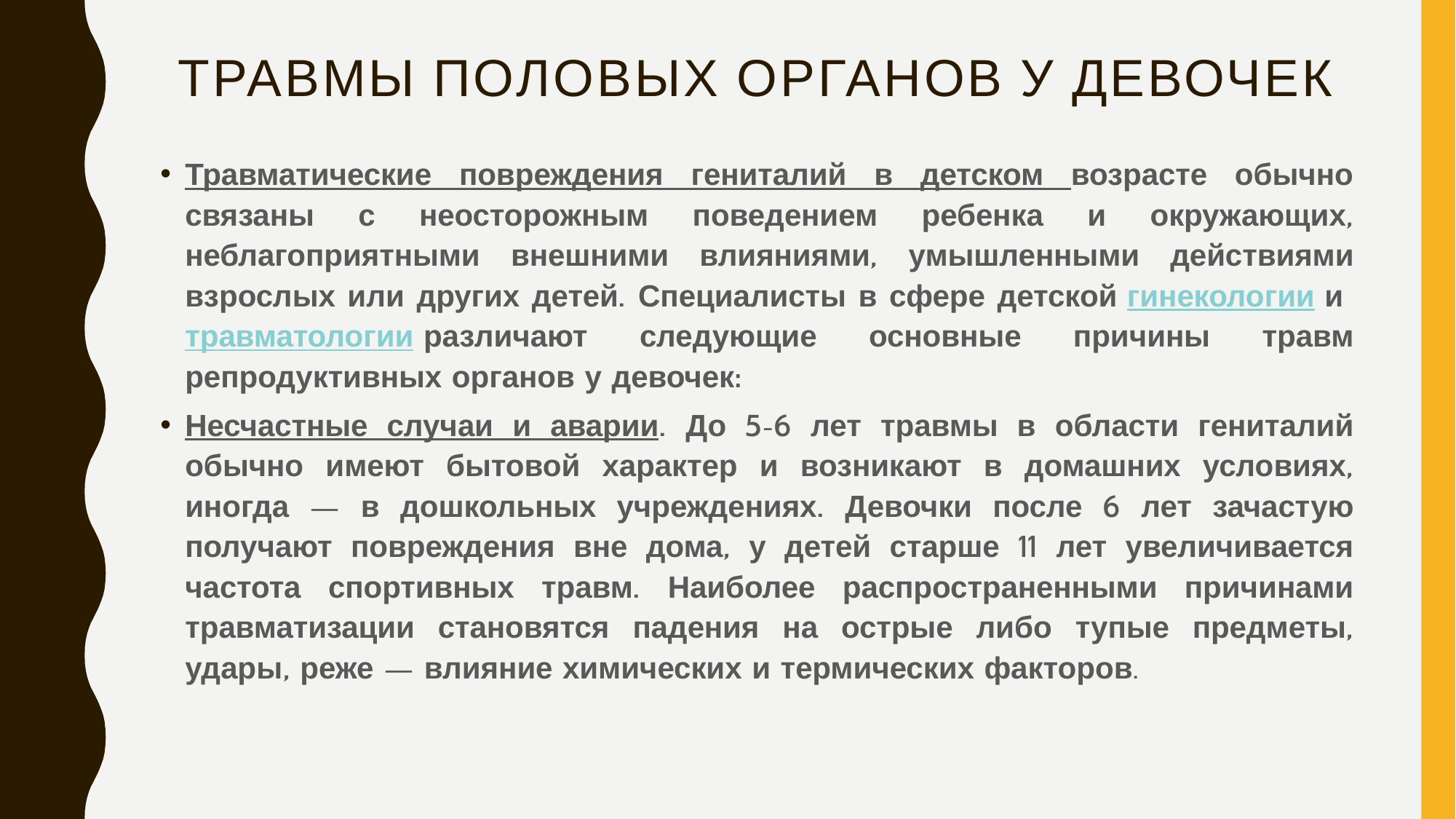

# Травмы половых органов у девочек
Травматические повреждения гениталий в детском возрасте обычно связаны с неосторожным поведением ребенка и окружающих, неблагоприятными внешними влияниями, умышленными действиями взрослых или других детей. Специалисты в сфере детской гинекологии и травматологии различают следующие основные причины травм репродуктивных органов у девочек:
Несчастные случаи и аварии. До 5-6 лет травмы в области гениталий обычно имеют бытовой характер и возникают в домашних условиях, иногда — в дошкольных учреждениях. Девочки после 6 лет зачастую получают повреждения вне дома, у детей старше 11 лет увеличивается частота спортивных травм. Наиболее распространенными причинами травматизации становятся падения на острые либо тупые предметы, удары, реже — влияние химических и термических факторов.